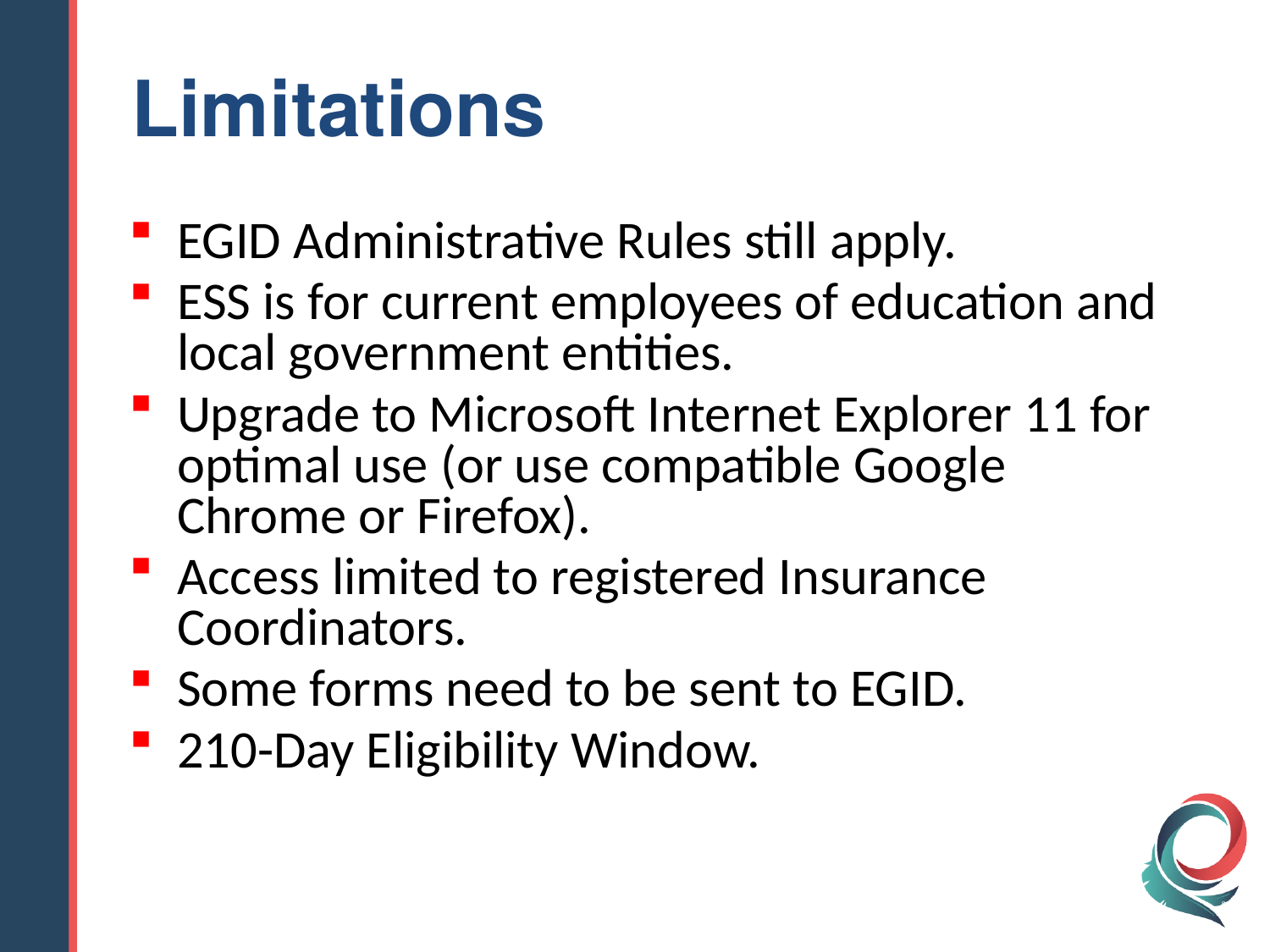

Limitations
EGID Administrative Rules still apply.
ESS is for current employees of education and local government entities.
Upgrade to Microsoft Internet Explorer 11 for optimal use (or use compatible Google Chrome or Firefox).
Access limited to registered Insurance Coordinators.
Some forms need to be sent to EGID.
210-Day Eligibility Window.